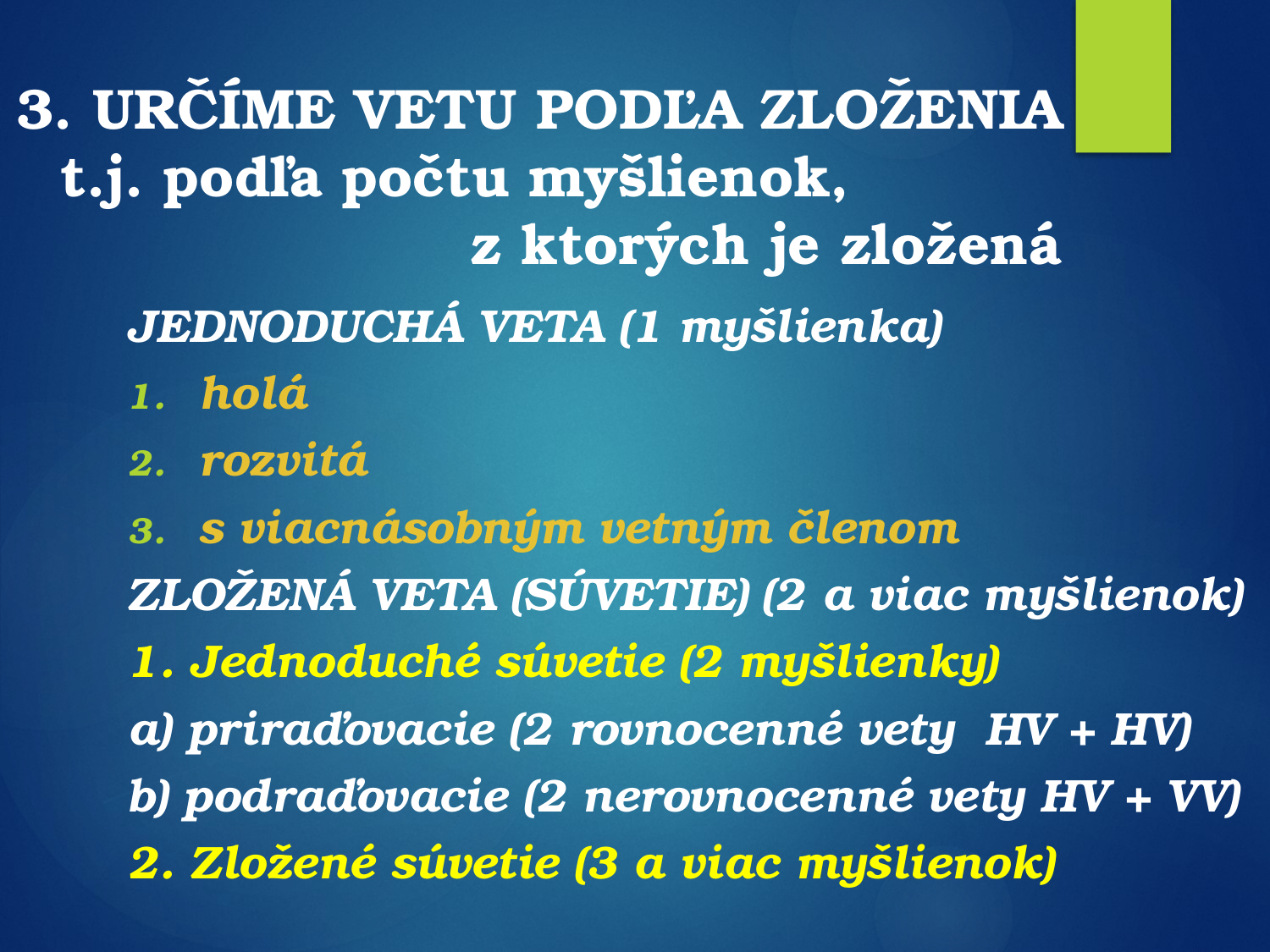

3. URČÍME VETU PODĽA ZLOŽENIA
t.j. podľa počtu myšlienok,            z ktorých je zložená
JEDNODUCHÁ VETA (1 myšlienka)
holá
rozvitá
s viacnásobným vetným členom
ZLOŽENÁ VETA (SÚVETIE) (2 a viac myšlienok)
1. Jednoduché súvetie (2 myšlienky)
a) priraďovacie (2 rovnocenné vety  HV + HV)
b) podraďovacie (2 nerovnocenné vety HV + VV)
2. Zložené súvetie (3 a viac myšlienok)